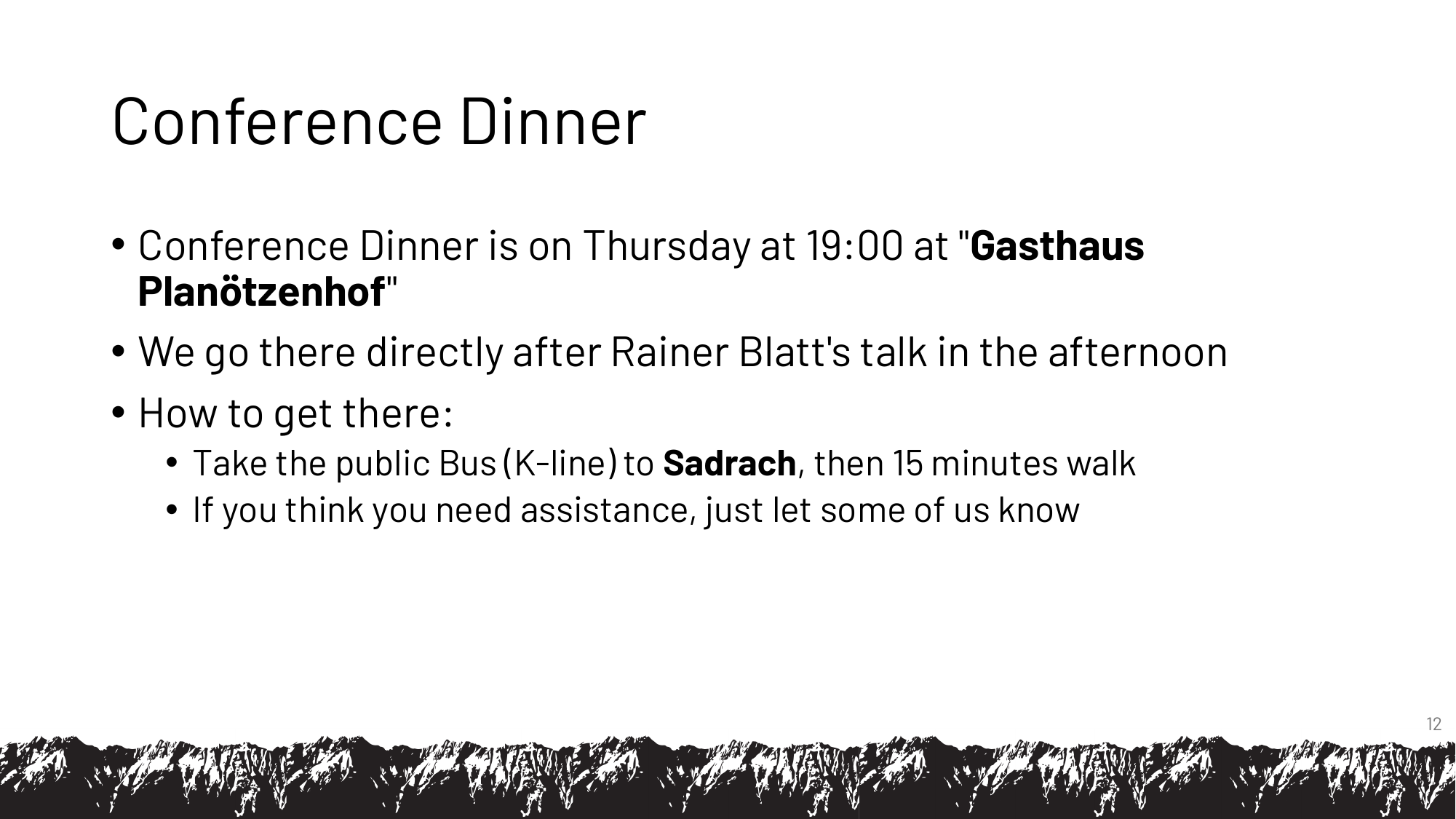

# Conference Dinner
Conference Dinner is on Thursday at 19:00 at "Gasthaus Planötzenhof"
We go there directly after Rainer Blatt's talk in the afternoon
How to get there:
Take the public Bus (K-line) to Sadrach, then 15 minutes walk
If you think you need assistance, just let some of us know
12